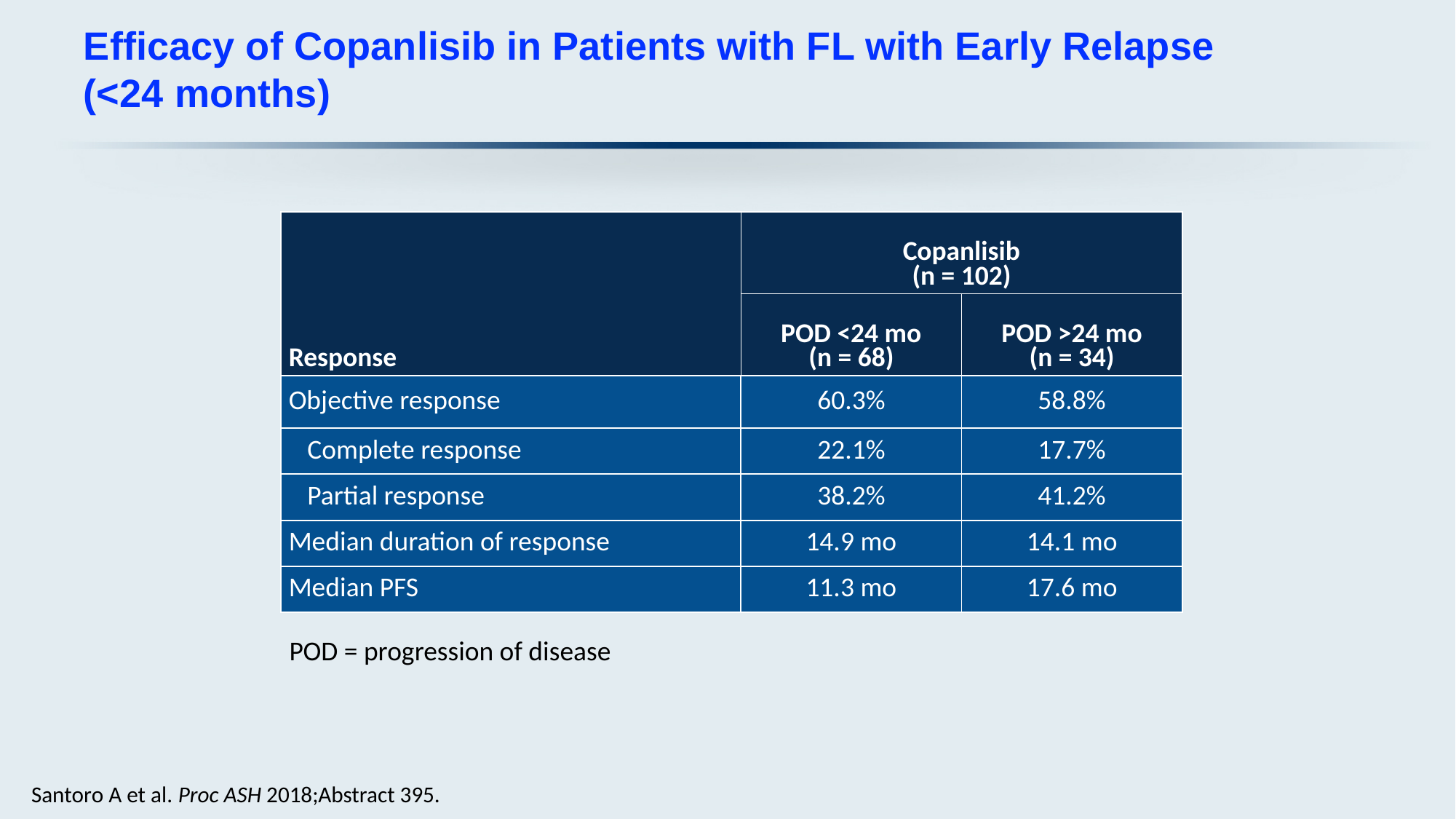

# Efficacy of Copanlisib in Patients with FL with Early Relapse (<24 months)
| Response | Copanlisib (n = 102) |  |
| --- | --- | --- |
|  | POD <24 mo (n = 68) | POD >24 mo (n = 34) |
| Objective response | 60.3% | 58.8% |
| Complete response | 22.1% | 17.7% |
| Partial response | 38.2% | 41.2% |
| Median duration of response | 14.9 mo | 14.1 mo |
| Median PFS | 11.3 mo | 17.6 mo |
POD = progression of disease
Santoro A et al. Proc ASH 2018;Abstract 395.